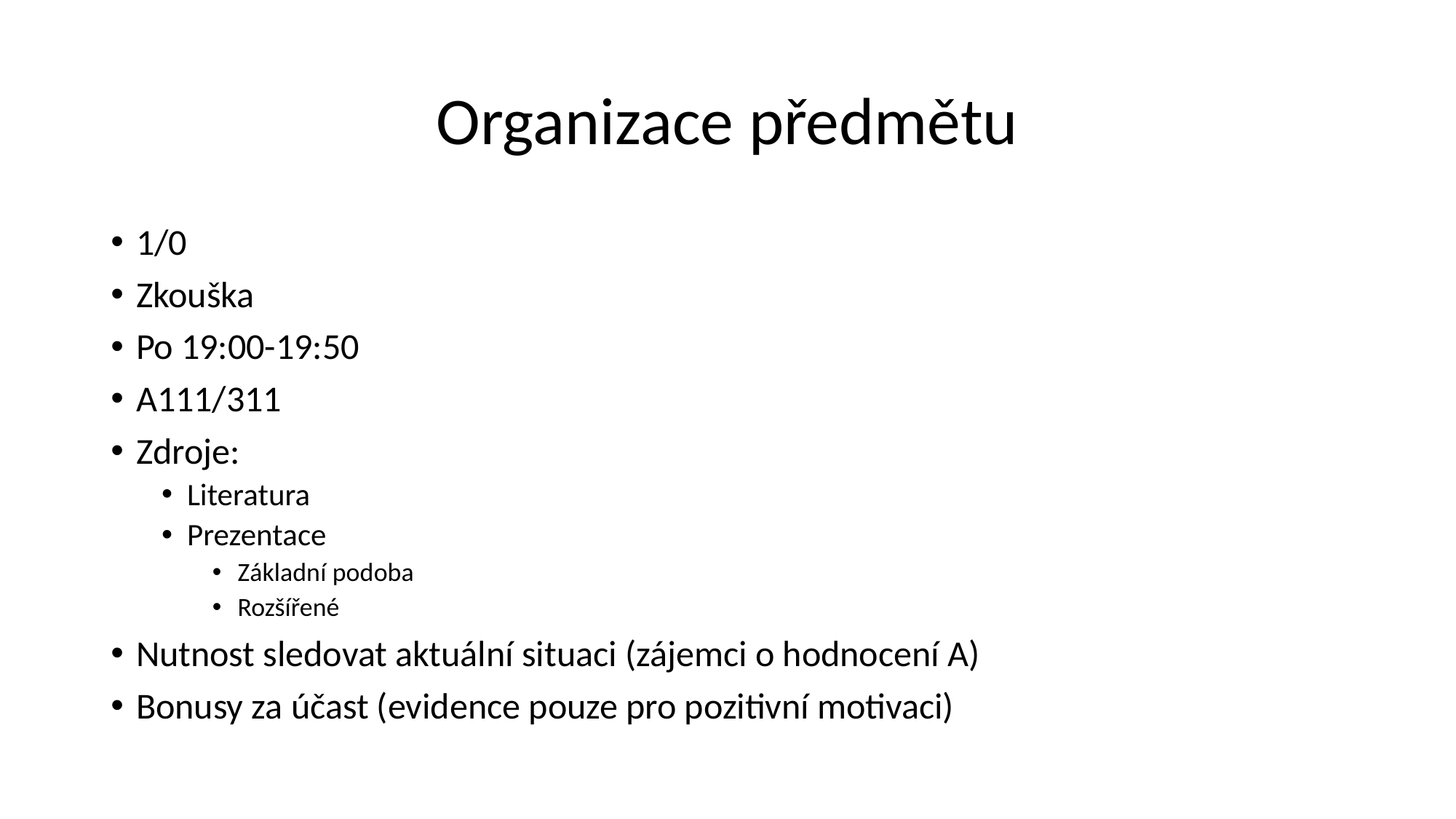

# Organizace předmětu
1/0
Zkouška
Po 19:00-19:50
A111/311
Zdroje:
Literatura
Prezentace
Základní podoba
Rozšířené
Nutnost sledovat aktuální situaci (zájemci o hodnocení A)
Bonusy za účast (evidence pouze pro pozitivní motivaci)